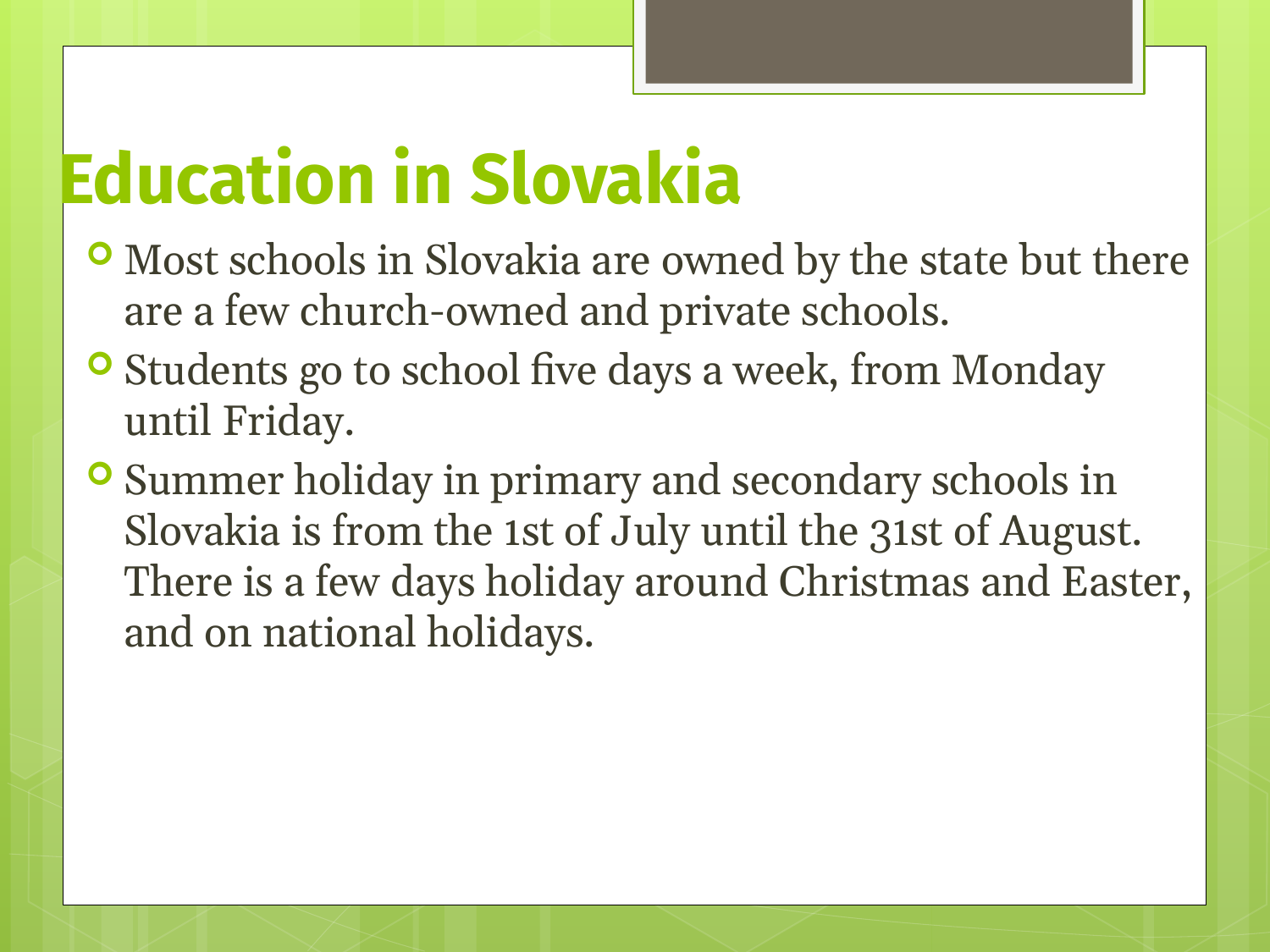

# Education in Slovakia
Most schools in Slovakia are owned by the state but there are a few church-owned and private schools.
Students go to school five days a week, from Monday until Friday.
Summer holiday in primary and secondary schools in Slovakia is from the 1st of July until the 31st of August. There is a few days holiday around Christmas and Easter, and on national holidays.